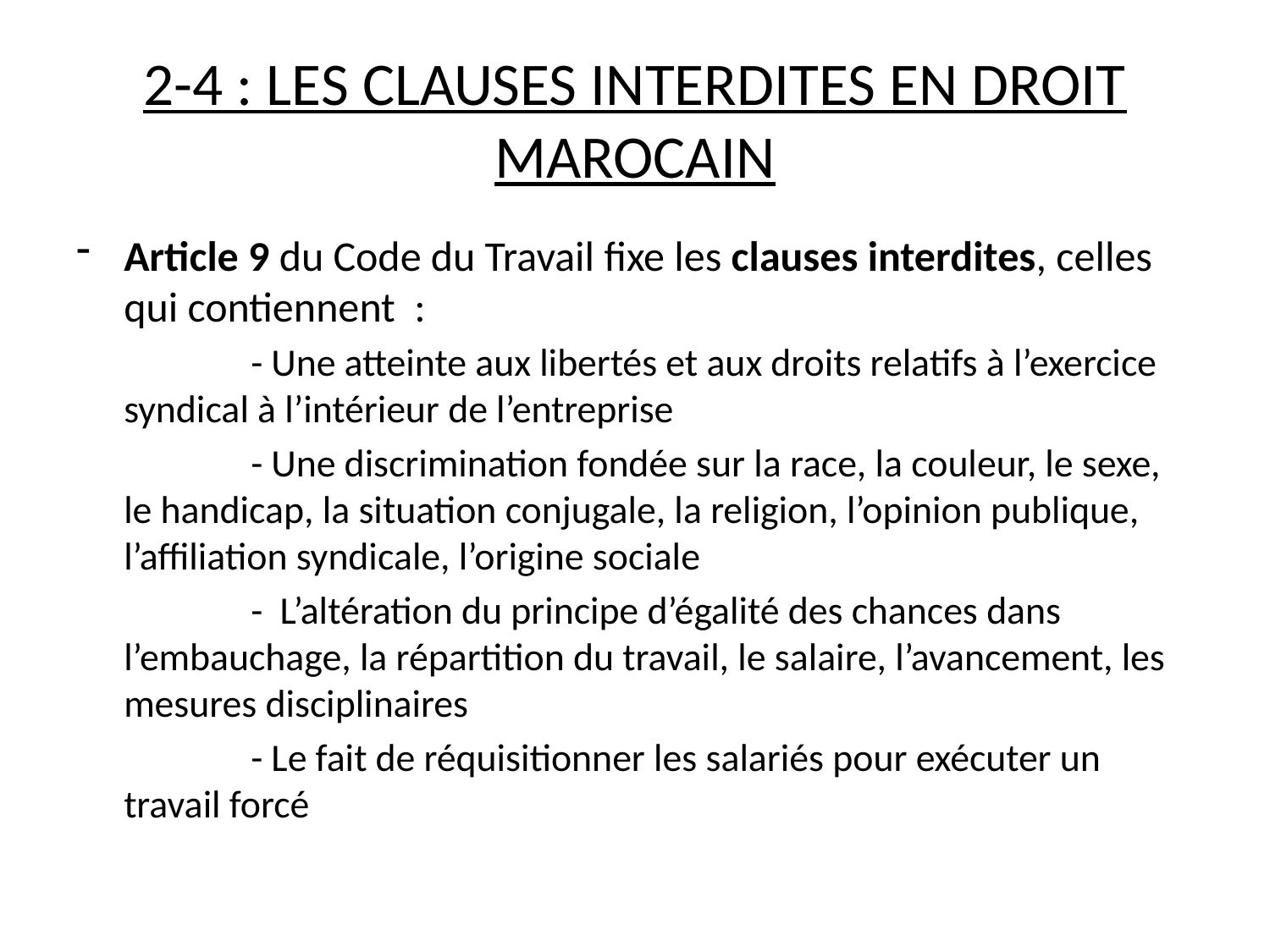

# 2-4 : LES CLAUSES INTERDITES EN DROIT MAROCAIN
Article 9 du Code du Travail fixe les clauses interdites, celles qui contiennent  :
		- Une atteinte aux libertés et aux droits relatifs à l’exercice syndical à l’intérieur de l’entreprise
		- Une discrimination fondée sur la race, la couleur, le sexe, le handicap, la situation conjugale, la religion, l’opinion publique, l’affiliation syndicale, l’origine sociale
		-  L’altération du principe d’égalité des chances dans l’embauchage, la répartition du travail, le salaire, l’avancement, les mesures disciplinaires
		- Le fait de réquisitionner les salariés pour exécuter un travail forcé